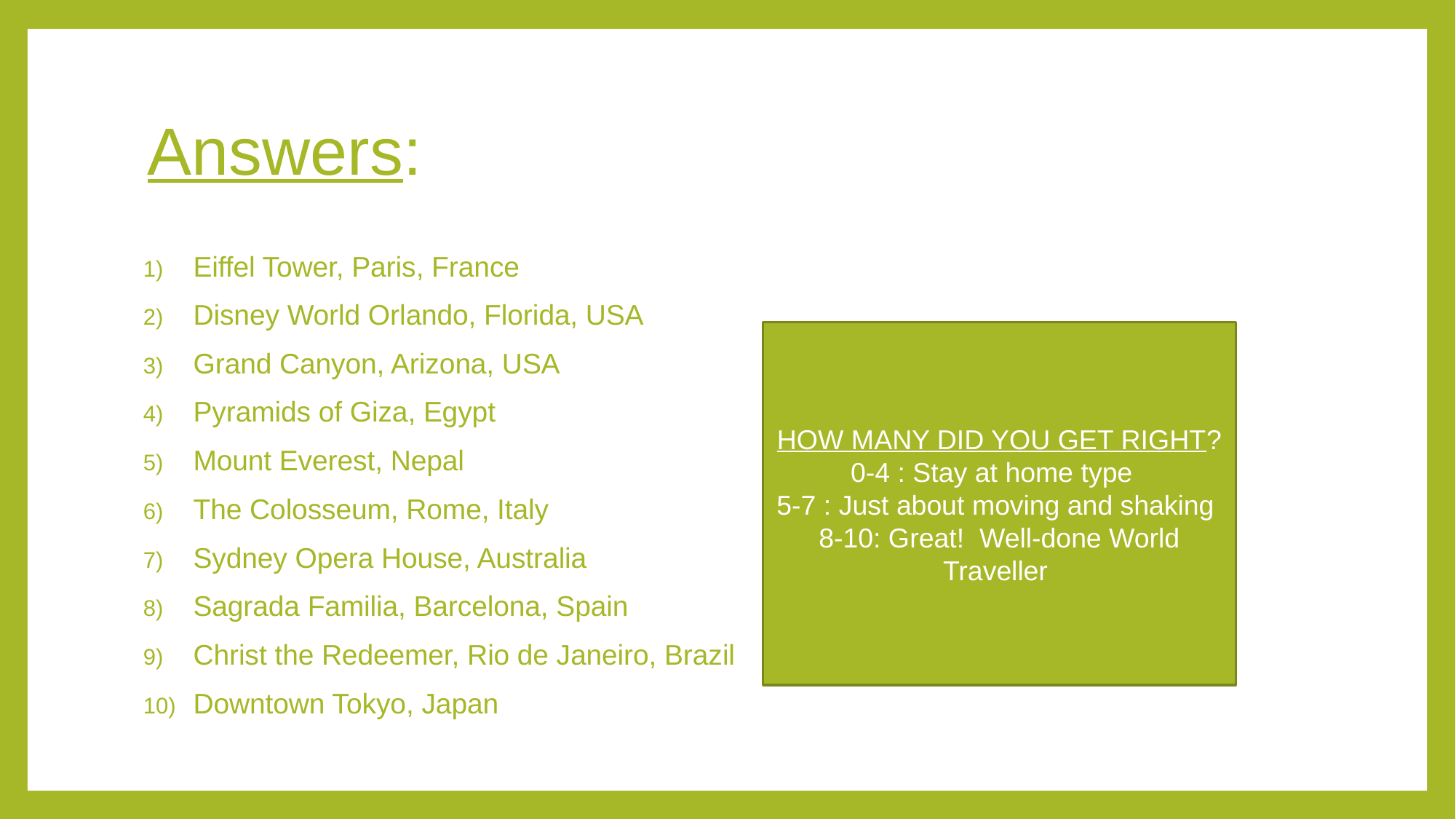

# Answers:
Eiffel Tower, Paris, France
Disney World Orlando, Florida, USA
Grand Canyon, Arizona, USA
Pyramids of Giza, Egypt
Mount Everest, Nepal
The Colosseum, Rome, Italy
Sydney Opera House, Australia
Sagrada Familia, Barcelona, Spain
Christ the Redeemer, Rio de Janeiro, Brazil
Downtown Tokyo, Japan

HOW MANY DID YOU GET RIGHT?
0-4 : Stay at home type
5-7 : Just about moving and shaking
8-10: Great!  Well-done World Traveller